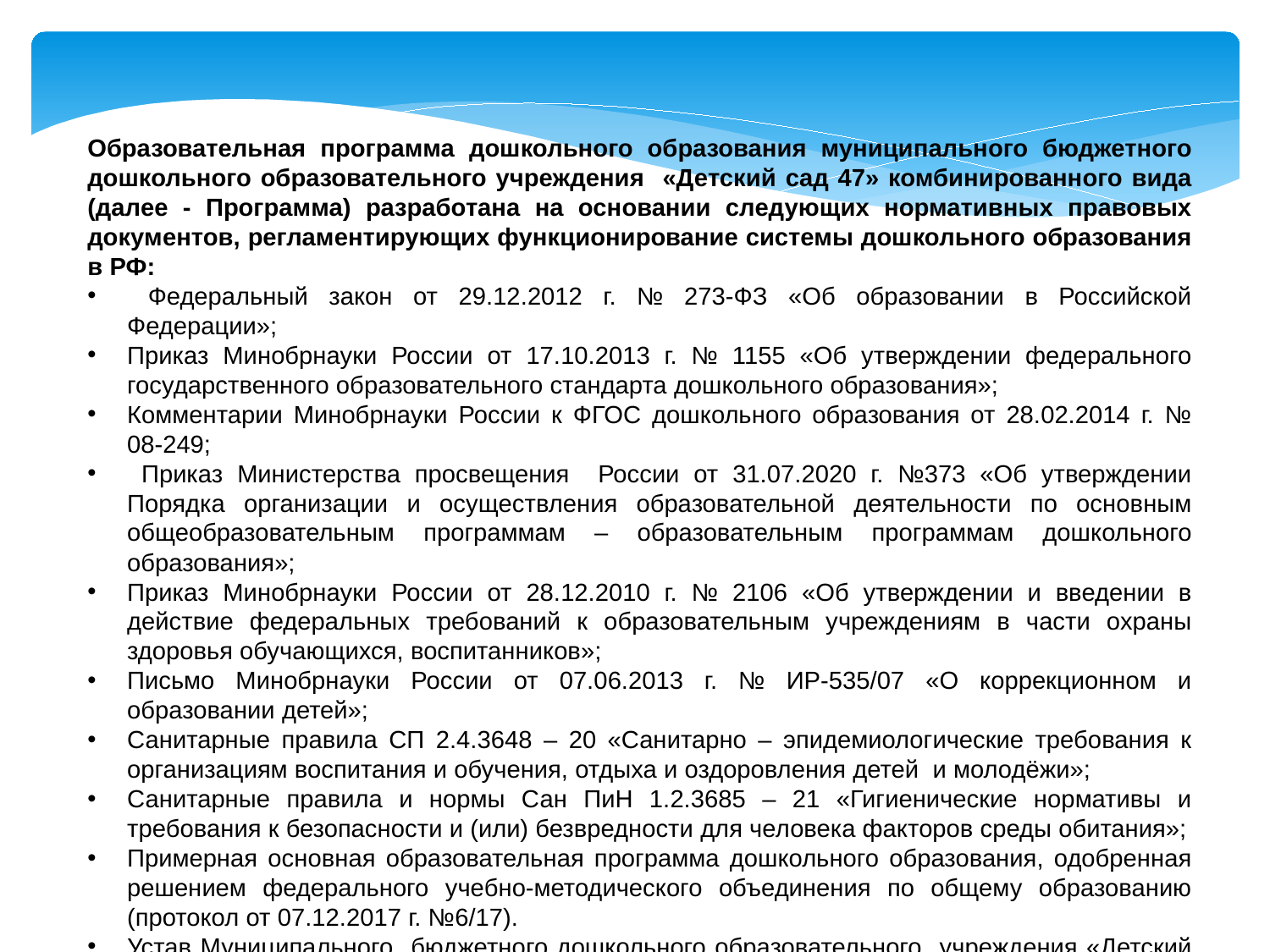

Образовательная программа дошкольного образования муниципального бюджетного дошкольного образовательного учреждения  «Детский сад 47» комбинированного вида (далее - Программа) разработана на основании следующих нормативных правовых документов, регламентирующих функционирование системы дошкольного образования в РФ:
 Федеральный закон от 29.12.2012 г. № 273-ФЗ «Об образовании в Российской Федерации»;
Приказ Минобрнауки России от 17.10.2013 г. № 1155 «Об утверждении федерального государственного образовательного стандарта дошкольного образования»;
Комментарии Минобрнауки России к ФГОС дошкольного образования от 28.02.2014 г. № 08-249;
 Приказ Министерства просвещения  России от 31.07.2020 г. №373 «Об утверждении Порядка организации и осуществления образовательной деятельности по основным общеобразовательным программам – образовательным программам дошкольного образования»;
Приказ Минобрнауки России от 28.12.2010 г. № 2106 «Об утверждении и введении в действие федеральных требований к образовательным учреждениям в части охраны здоровья обучающихся, воспитанников»;
Письмо Минобрнауки России от 07.06.2013 г. № ИР-535/07 «О коррекционном и образовании детей»;
Санитарные правила СП 2.4.3648 – 20 «Санитарно – эпидемиологические требования к организациям воспитания и обучения, отдыха и оздоровления детей  и молодёжи»;
Санитарные правила и нормы Сан ПиН 1.2.3685 – 21 «Гигиенические нормативы и требования к безопасности и (или) безвредности для человека факторов среды обитания»;
Примерная основная образовательная программа дошкольного образования, одобренная решением федерального учебно-методического объединения по общему образованию (протокол от 07.12.2017 г. №6/17).
Устав Муниципального  бюджетного дошкольного образовательного  учреждения «Детский сада № 47» комбинированного вида.